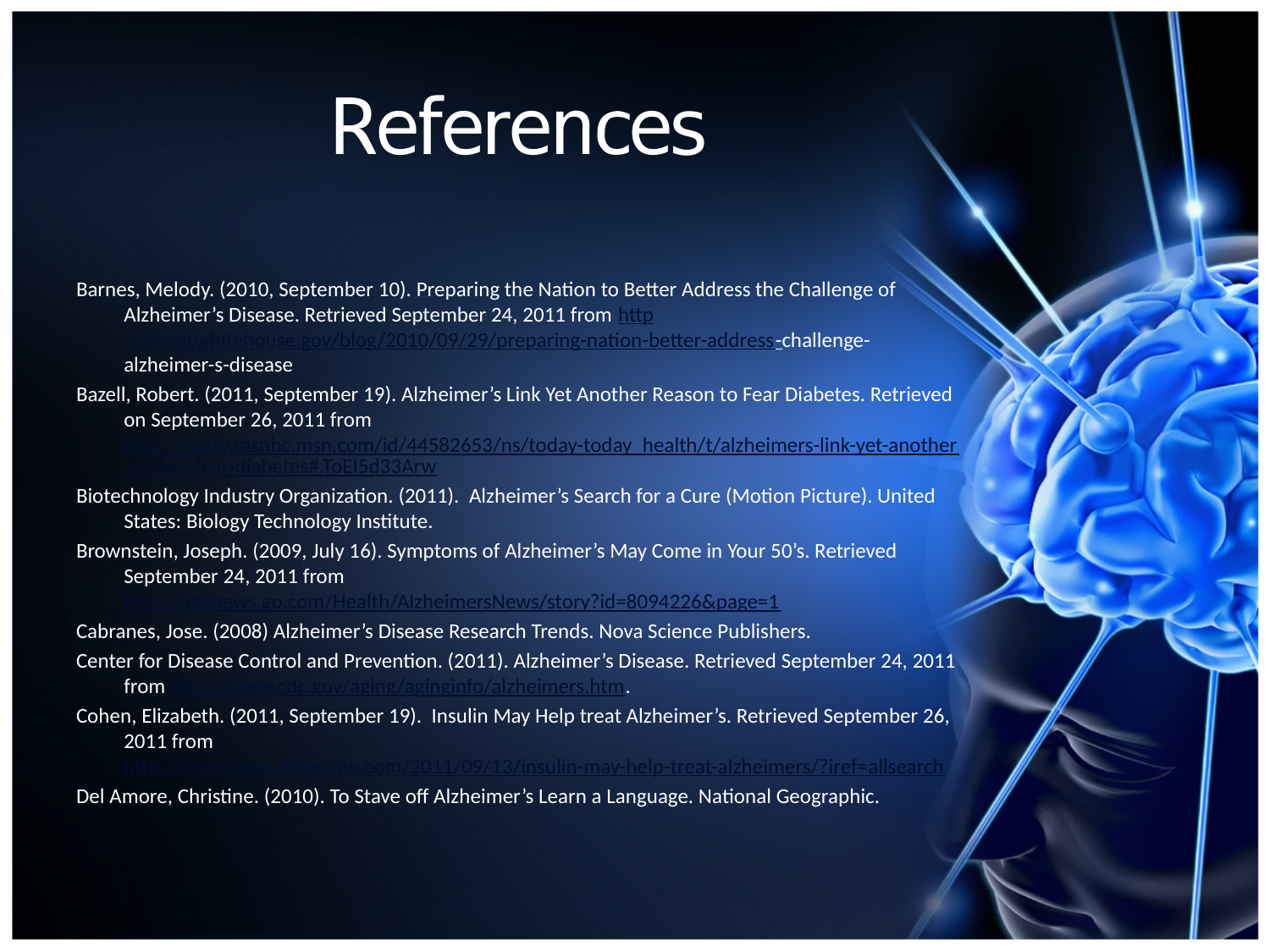

# References

Barnes, Melody. (2010, September 10). Preparing the Nation to Better Address the Challenge of Alzheimer’s Disease. Retrieved September 24, 2011 from http://www.whitehouse.gov/blog/2010/09/29/preparing-nation-better-address-challenge-alzheimer-s-disease
Bazell, Robert. (2011, September 19). Alzheimer’s Link Yet Another Reason to Fear Diabetes. Retrieved on September 26, 2011 from 	http://today.msnbc.msn.com/id/44582653/ns/today-today_health/t/alzheimers-	link-yet-another-reason-fear-diabetes#.ToEI5d33Arw
Biotechnology Industry Organization. (2011).  Alzheimer’s Search for a Cure (Motion Picture). United States: Biology Technology Institute.
Brownstein, Joseph. (2009, July 16). Symptoms of Alzheimer’s May Come in Your 50’s. Retrieved September 24, 2011 from 	http://abcnews.go.com/Health/AlzheimersNews/story?id=8094226&page=1
Cabranes, Jose. (2008) Alzheimer’s Disease Research Trends. Nova Science Publishers.
Center for Disease Control and Prevention. (2011). Alzheimer’s Disease. Retrieved September 24, 2011 from http://www.cdc.gov/aging/aginginfo/alzheimers.htm.
Cohen, Elizabeth. (2011, September 19).  Insulin May Help treat Alzheimer’s. Retrieved September 26, 2011 fromhttp://newsroom.blogs.cnn.com/2011/09/13/insulin-	may-	help-treat-alzheimers/?iref=allsearch
Del Amore, Christine. (2010). To Stave off Alzheimer’s Learn a Language. National Geographic.